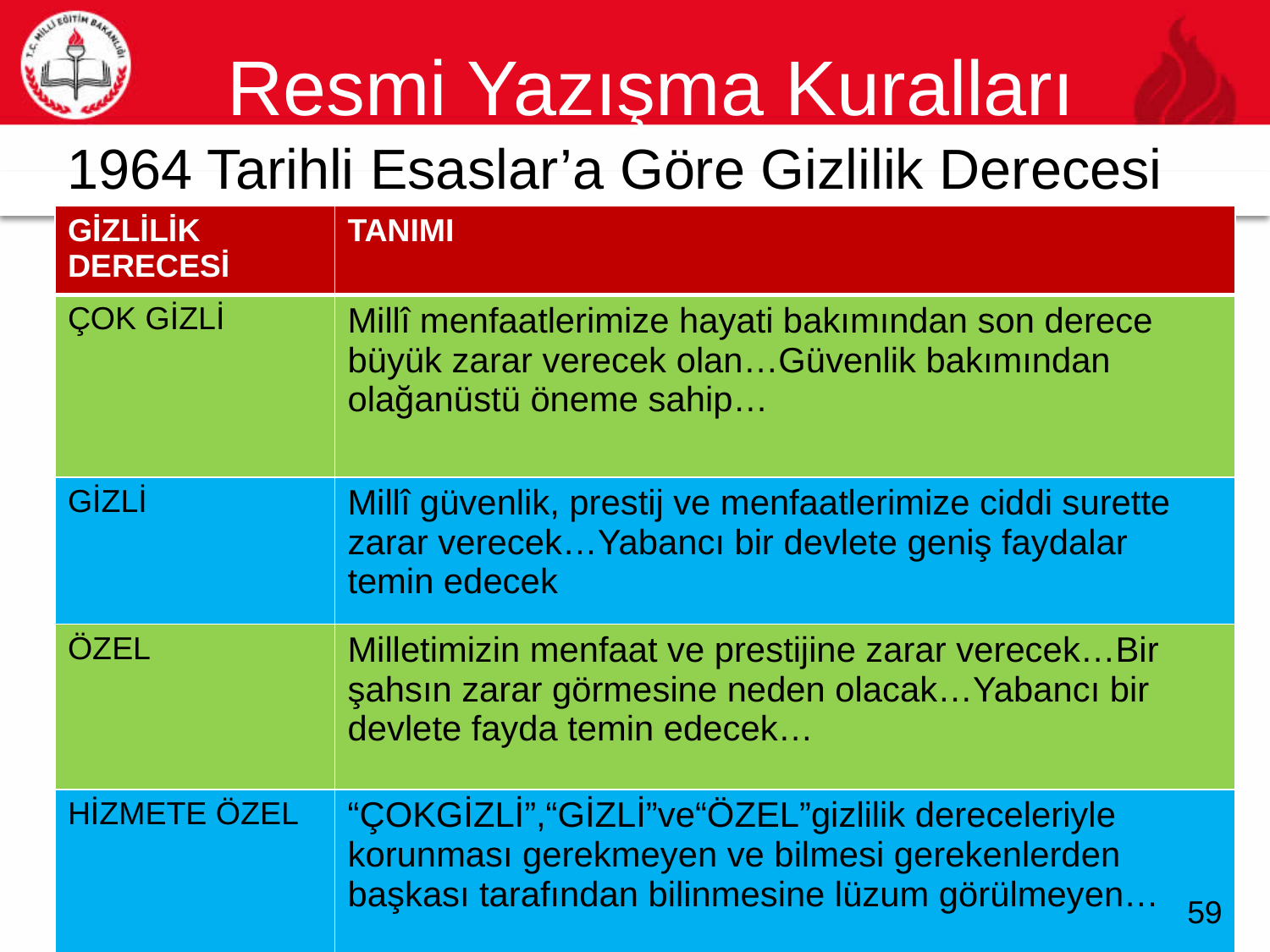

# Resmi Yazışma Kuralları
1964 Tarihli Esaslar’a Göre Gizlilik Derecesi
59
| GİZLİLİK DERECESİ | TANIMI |
| --- | --- |
| ÇOK GİZLİ | Millî menfaatlerimize hayati bakımından son derece büyük zarar verecek olan…Güvenlik bakımından olağanüstü öneme sahip… |
| GİZLİ | Millî güvenlik, prestij ve menfaatlerimize ciddi surette zarar verecek…Yabancı bir devlete geniş faydalar temin edecek |
| ÖZEL | Milletimizin menfaat ve prestijine zarar verecek…Bir şahsın zarar görmesine neden olacak…Yabancı bir devlete fayda temin edecek… |
| HİZMETE ÖZEL | “ÇOKGİZLİ”,“GİZLİ”ve“ÖZEL”gizlilik dereceleriyle korunması gerekmeyen ve bilmesi gerekenlerden başkası tarafından bilinmesine lüzum görülmeyen… |
59